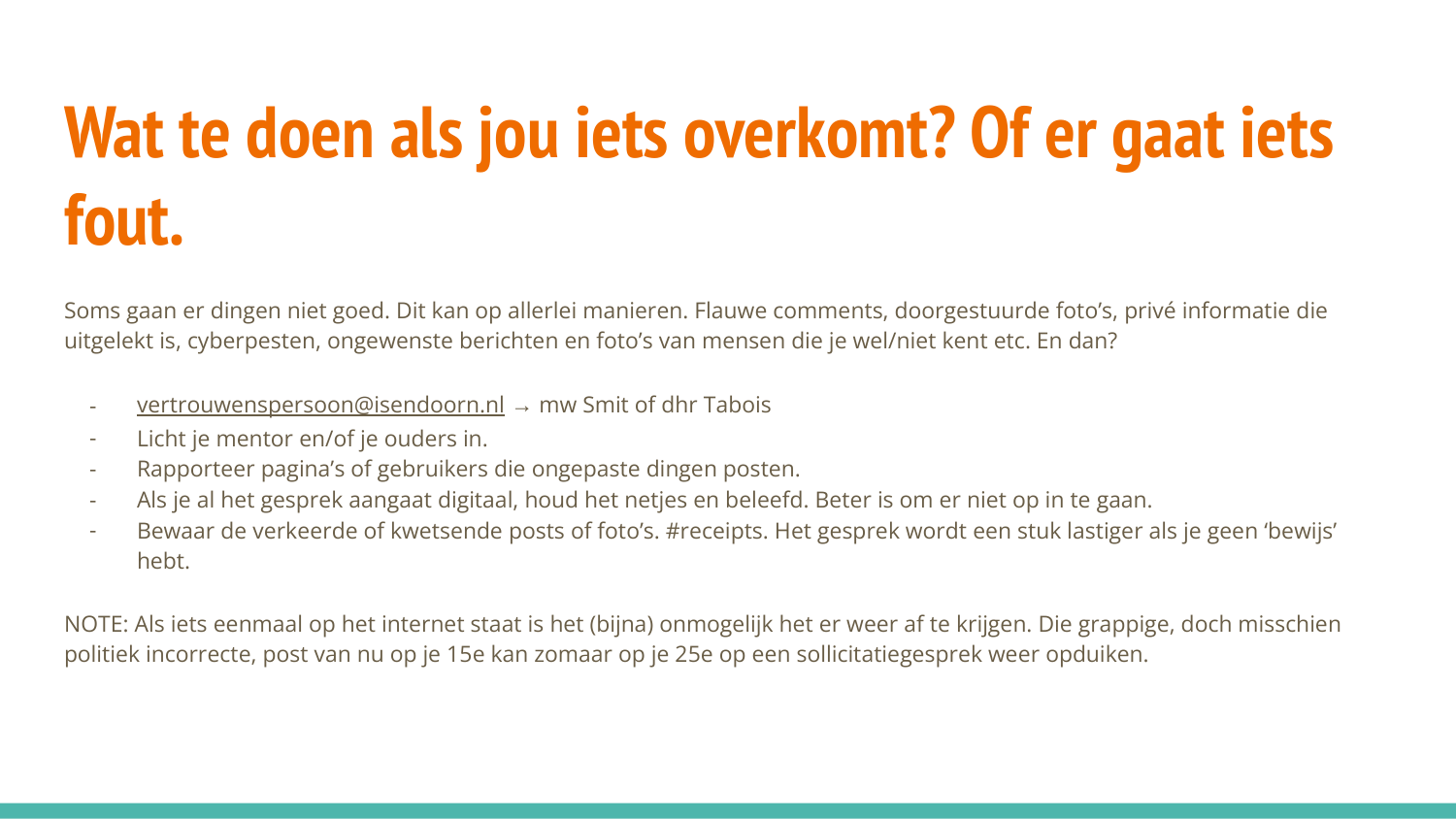

# Wat te doen als jou iets overkomt? Of er gaat iets fout.

Soms gaan er dingen niet goed. Dit kan op allerlei manieren. Flauwe comments, doorgestuurde foto’s, privé informatie die uitgelekt is, cyberpesten, ongewenste berichten en foto’s van mensen die je wel/niet kent etc. En dan?
vertrouwenspersoon@isendoorn.nl → mw Smit of dhr Tabois
Licht je mentor en/of je ouders in.
Rapporteer pagina’s of gebruikers die ongepaste dingen posten.
Als je al het gesprek aangaat digitaal, houd het netjes en beleefd. Beter is om er niet op in te gaan.
Bewaar de verkeerde of kwetsende posts of foto’s. #receipts. Het gesprek wordt een stuk lastiger als je geen ‘bewijs’ hebt.
NOTE: Als iets eenmaal op het internet staat is het (bijna) onmogelijk het er weer af te krijgen. Die grappige, doch misschien politiek incorrecte, post van nu op je 15e kan zomaar op je 25e op een sollicitatiegesprek weer opduiken.